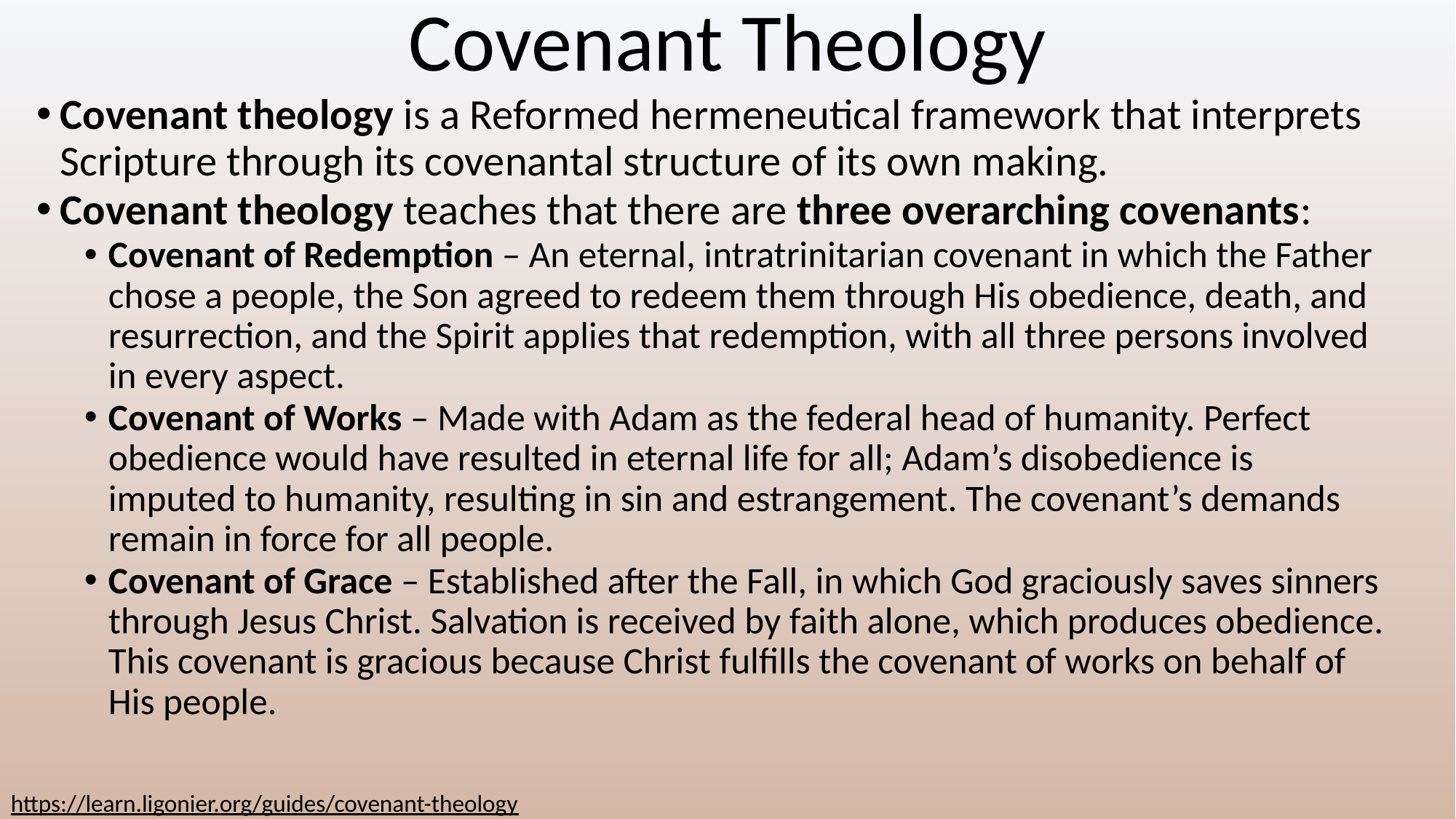

# Covenant Theology
Covenant theology is a Reformed hermeneutical framework that interprets Scripture through its covenantal structure of its own making.
Covenant theology teaches that there are three overarching covenants:
Covenant of Redemption – An eternal, intratrinitarian covenant in which the Father chose a people, the Son agreed to redeem them through His obedience, death, and resurrection, and the Spirit applies that redemption, with all three persons involved in every aspect.
Covenant of Works – Made with Adam as the federal head of humanity. Perfect obedience would have resulted in eternal life for all; Adam’s disobedience is imputed to humanity, resulting in sin and estrangement. The covenant’s demands remain in force for all people.
Covenant of Grace – Established after the Fall, in which God graciously saves sinners through Jesus Christ. Salvation is received by faith alone, which produces obedience. This covenant is gracious because Christ fulfills the covenant of works on behalf of His people.

https://learn.ligonier.org/guides/covenant-theology